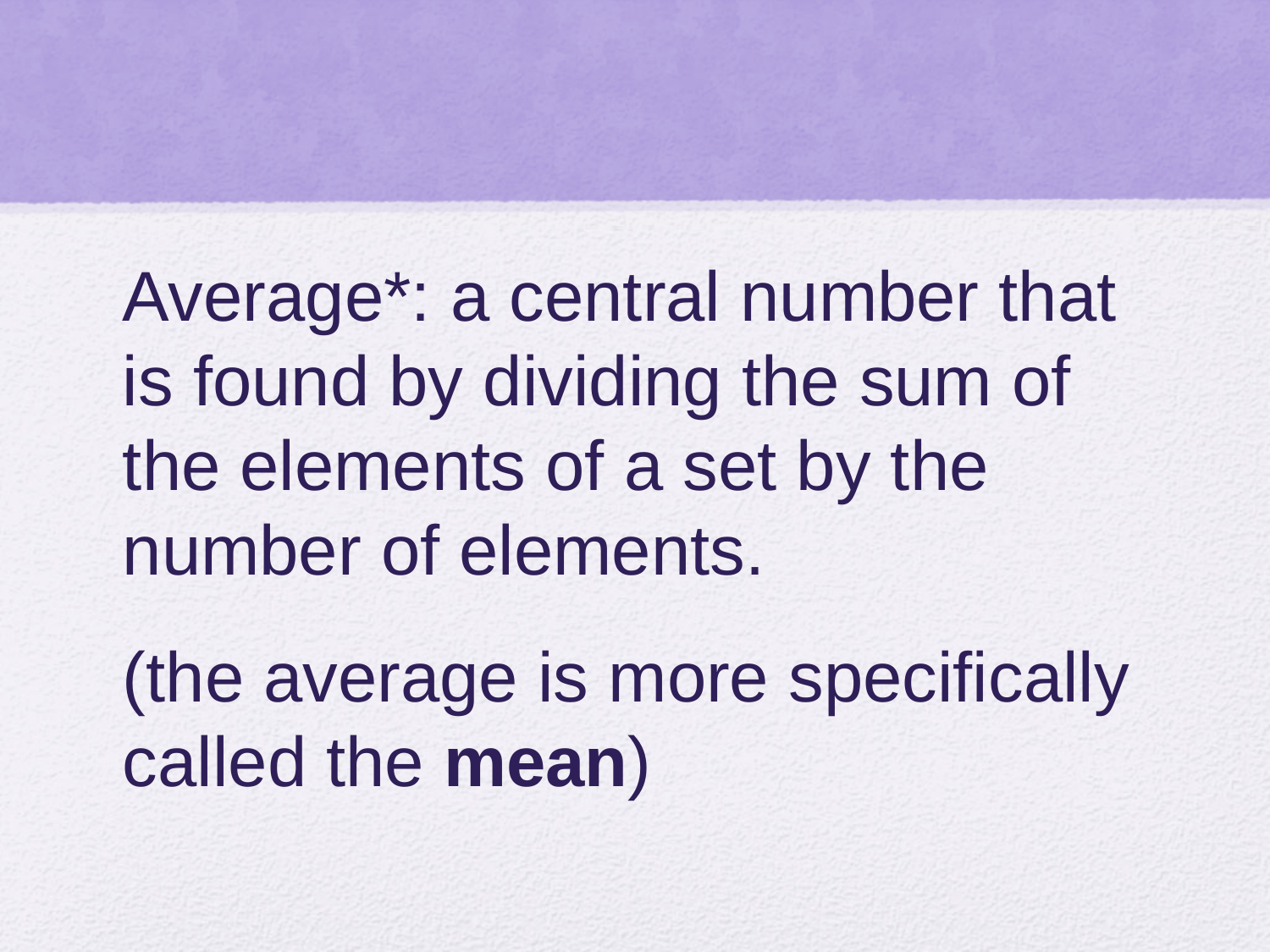

Average*: a central number that is found by dividing the sum of the elements of a set by the number of elements.
(the average is more specifically called the mean)